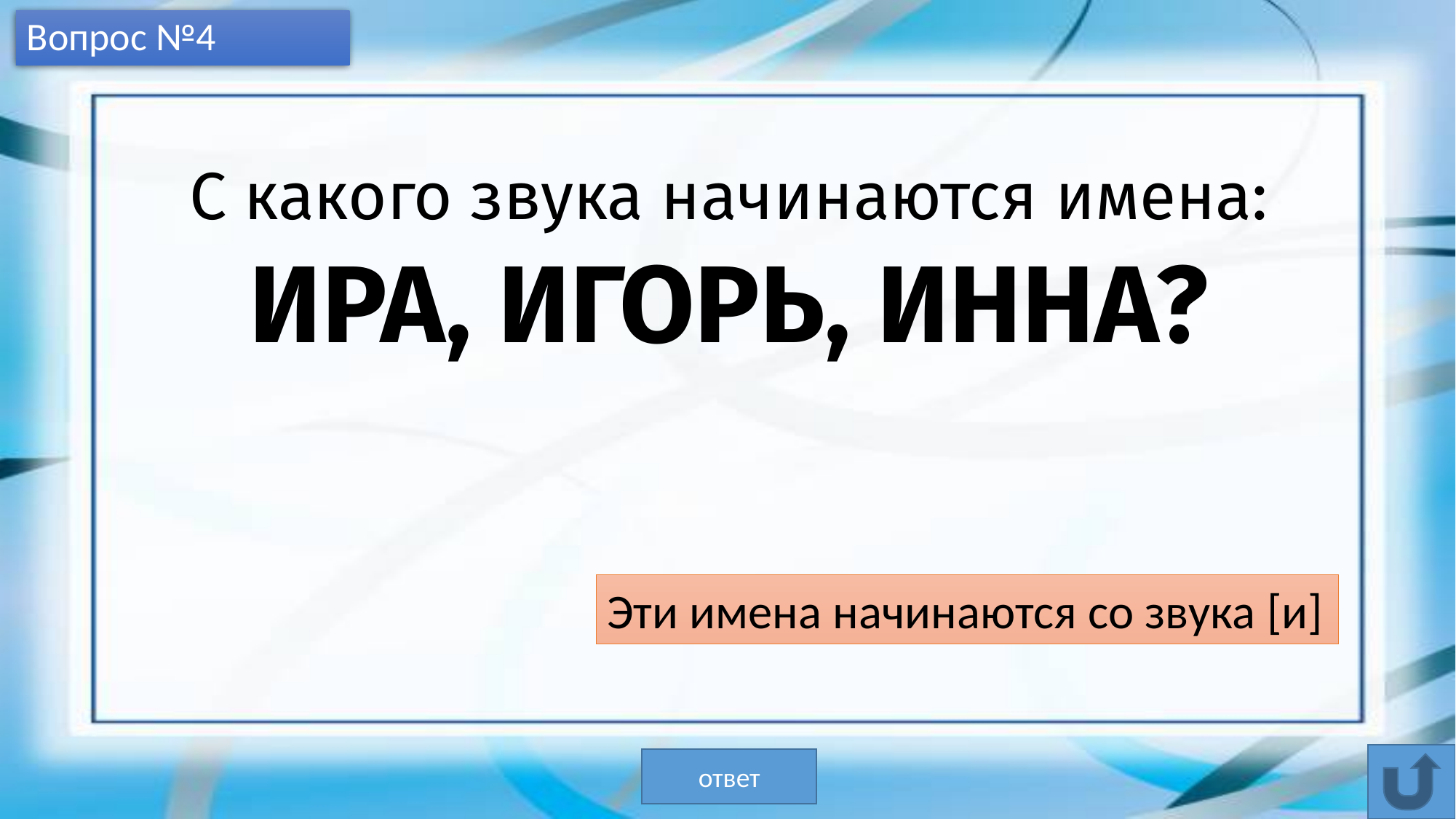

# Вопрос №4
С какого звука начинаются имена: ИРА, ИГОРЬ, ИННА?
Эти имена начинаются со звука [и]

ответ